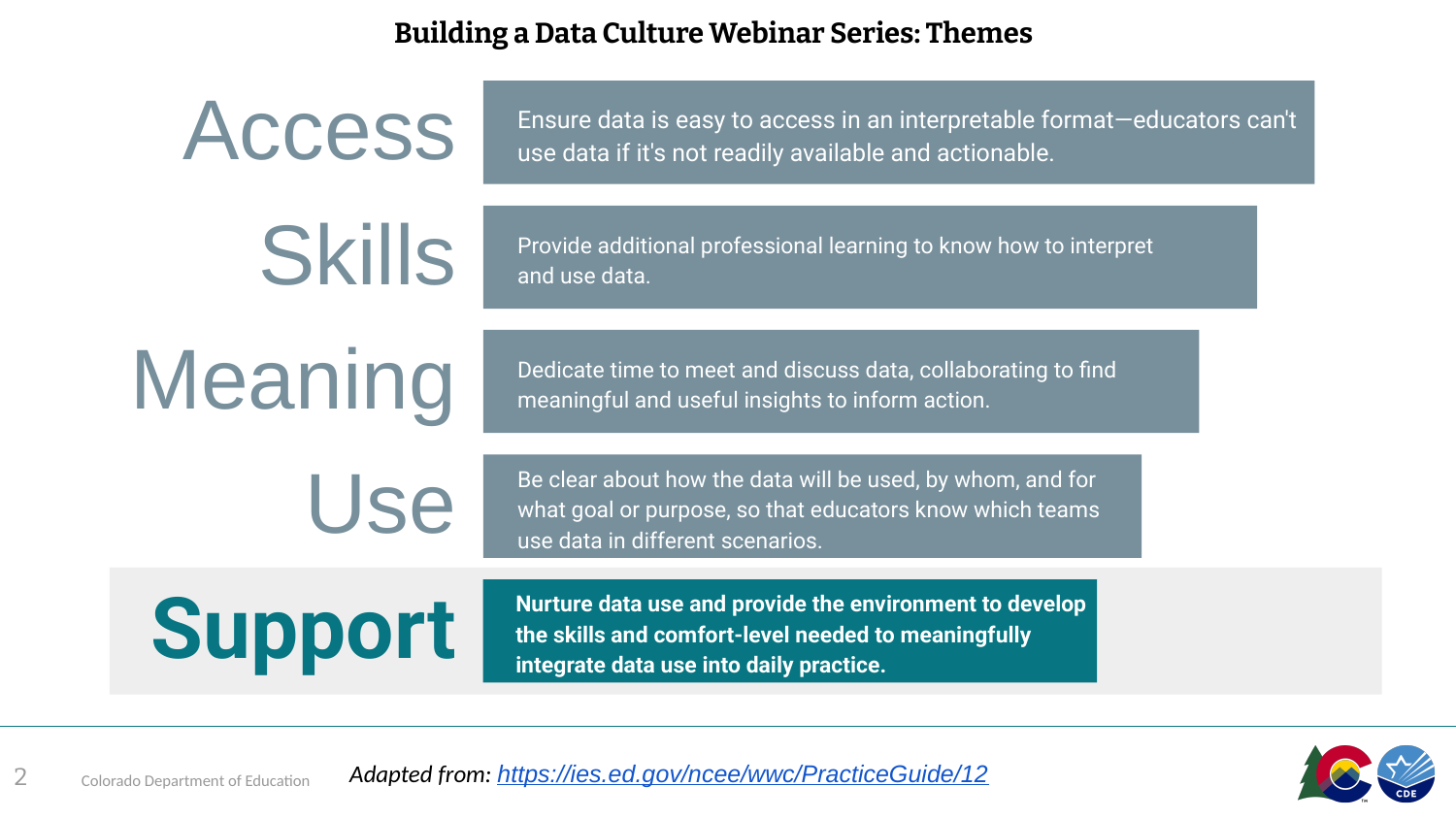

Building a Data Culture Webinar Series: Themes

Access
Ensure data is easy to access in an interpretable format—educators can't use data if it's not readily available and actionable.

Skills
Provide additional professional learning to know how to interpret and use data.

Meaning
Dedicate time to meet and discuss data, collaborating to find meaningful and useful insights to inform action.

Use
Be clear about how the data will be used, by whom, and for what goal or purpose, so that educators know which teams use data in different scenarios.

Support
Nurture data use and provide the environment to develop the skills and comfort-level needed to meaningfully integrate data use into daily practice.
Adapted from: https://ies.ed.gov/ncee/wwc/PracticeGuide/12
2